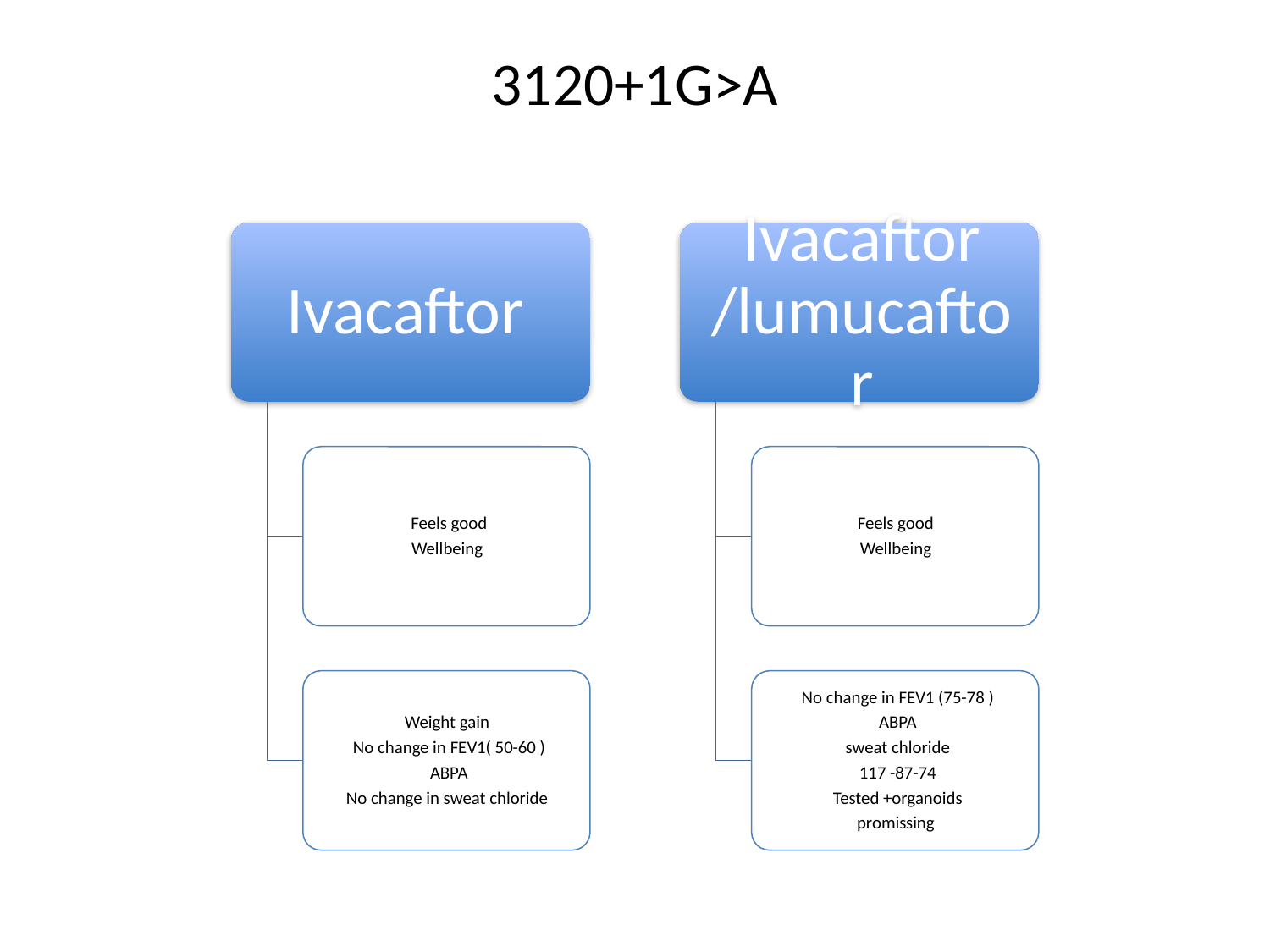

# 3120+1G>A 22
Ivacaftor
Feels good
Wellbeing
Weight gain
No change in FEV1( 50-60 )
ABPA
No change in sweat chloride
Ivacaftor /lumucaftor
Feels good
Wellbeing
No change in FEV1 (75-78 )
ABPA
 sweat chloride
117 -87-74
Tested +organoids
promissing